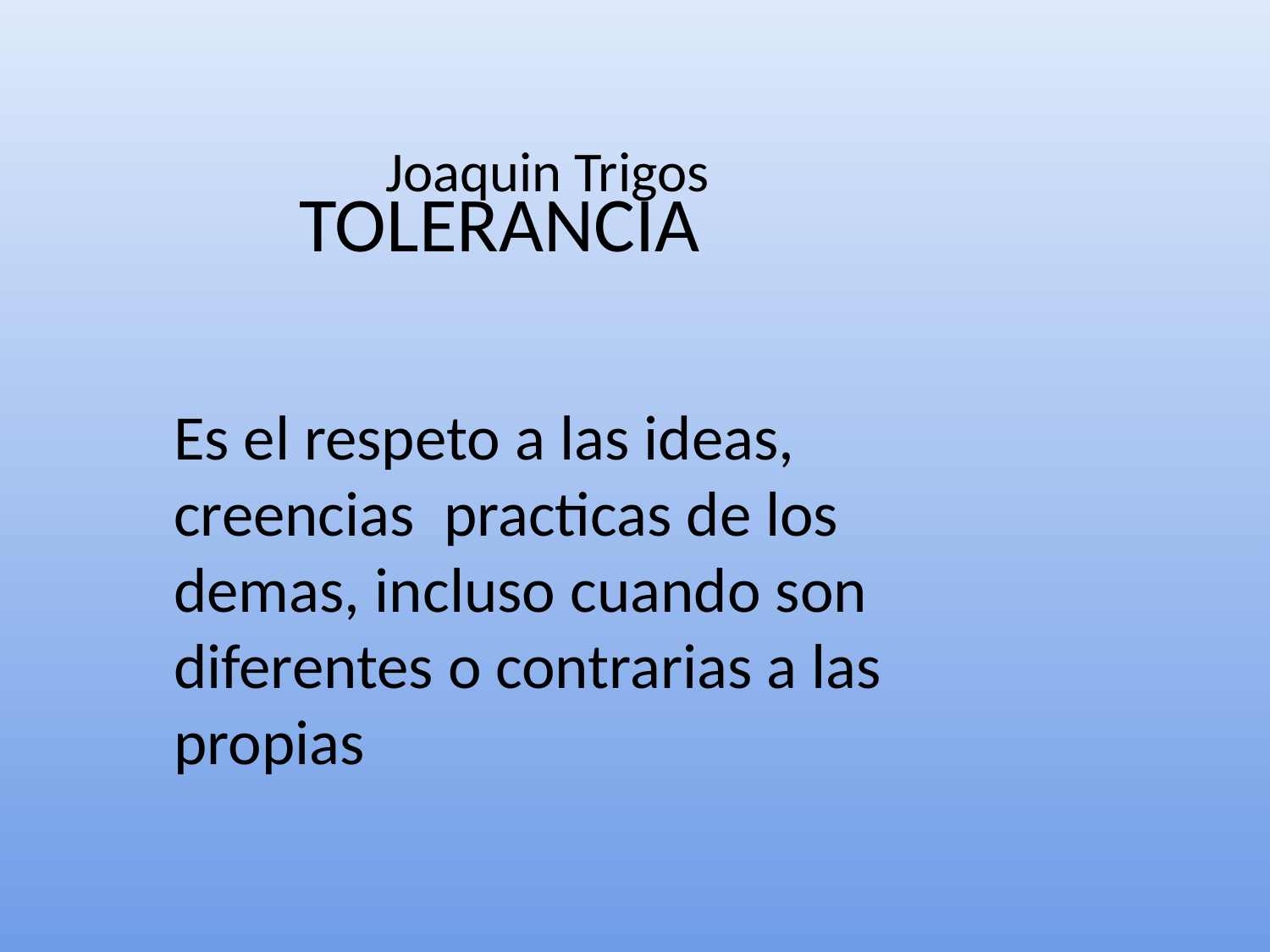

Joaquin Trigos

TOLERANCIA

Es el respeto a las ideas, creencias  practicas de los demas, incluso cuando son diferentes o contrarias a las propias